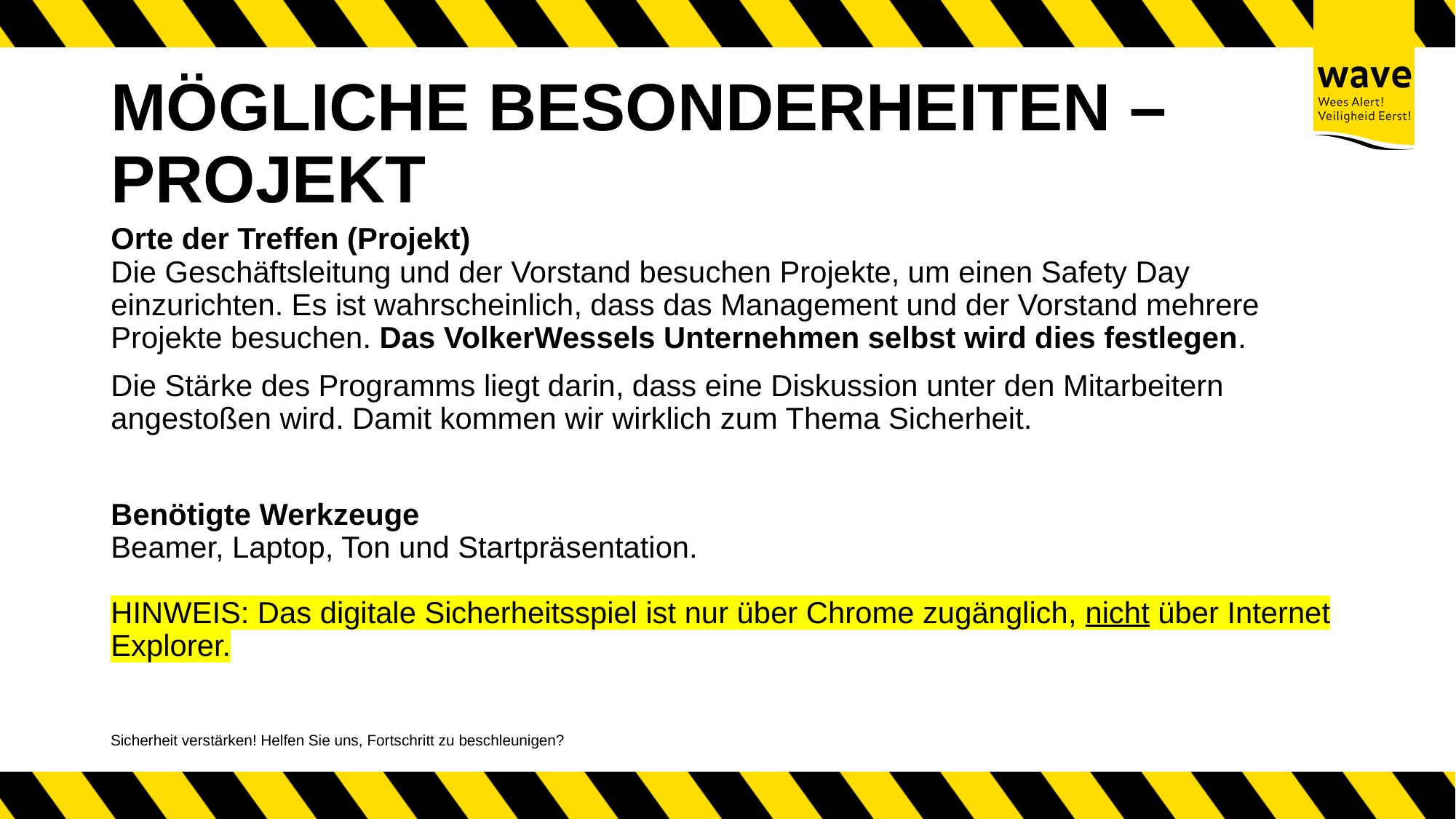

# MÖGLICHE BESONDERHEITEN – PROJEKT
Orte der Treffen (Projekt)
Die Geschäftsleitung und der Vorstand besuchen Projekte, um einen Safety Day einzurichten. Es ist wahrscheinlich, dass das Management und der Vorstand mehrere Projekte besuchen. Das VolkerWessels Unternehmen selbst wird dies festlegen.
Die Stärke des Programms liegt darin, dass eine Diskussion unter den Mitarbeitern angestoßen wird. Damit kommen wir wirklich zum Thema Sicherheit.

Benötigte Werkzeuge
Beamer, Laptop, Ton und Startpräsentation.
HINWEIS: Das digitale Sicherheitsspiel ist nur über Chrome zugänglich, nicht über Internet Explorer.

Sicherheit verstärken! Helfen Sie uns, Fortschritt zu beschleunigen?